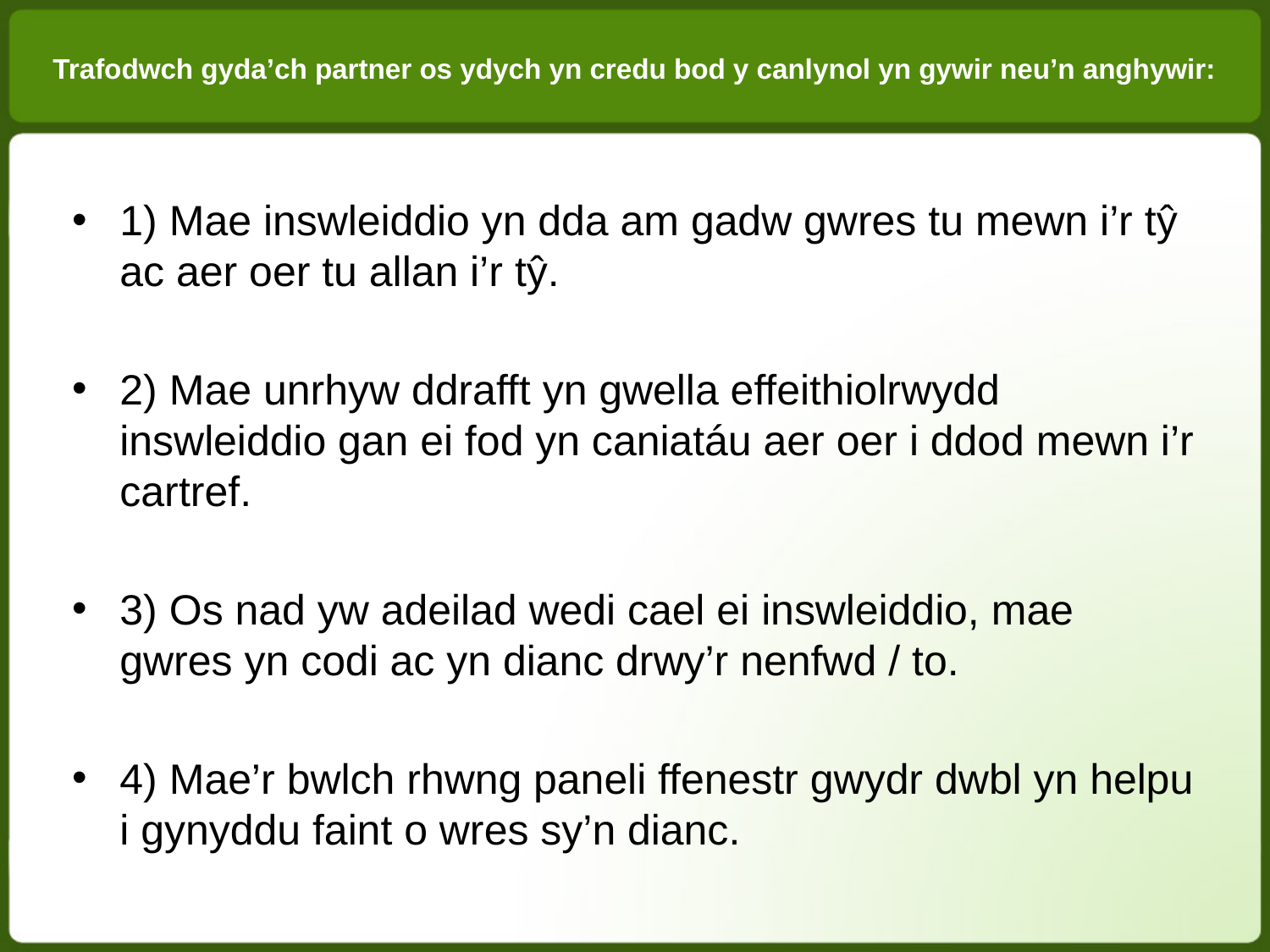

Trafodwch gyda’ch partner os ydych yn credu bod y canlynol yn gywir neu’n anghywir:
1) Mae inswleiddio yn dda am gadw gwres tu mewn i’r tŷ ac aer oer tu allan i’r tŷ.

2) Mae unrhyw ddrafft yn gwella effeithiolrwydd inswleiddio gan ei fod yn caniatáu aer oer i ddod mewn i’r cartref.

3) Os nad yw adeilad wedi cael ei inswleiddio, mae gwres yn codi ac yn dianc drwy’r nenfwd / to.

4) Mae’r bwlch rhwng paneli ffenestr gwydr dwbl yn helpu i gynyddu faint o wres sy’n dianc.